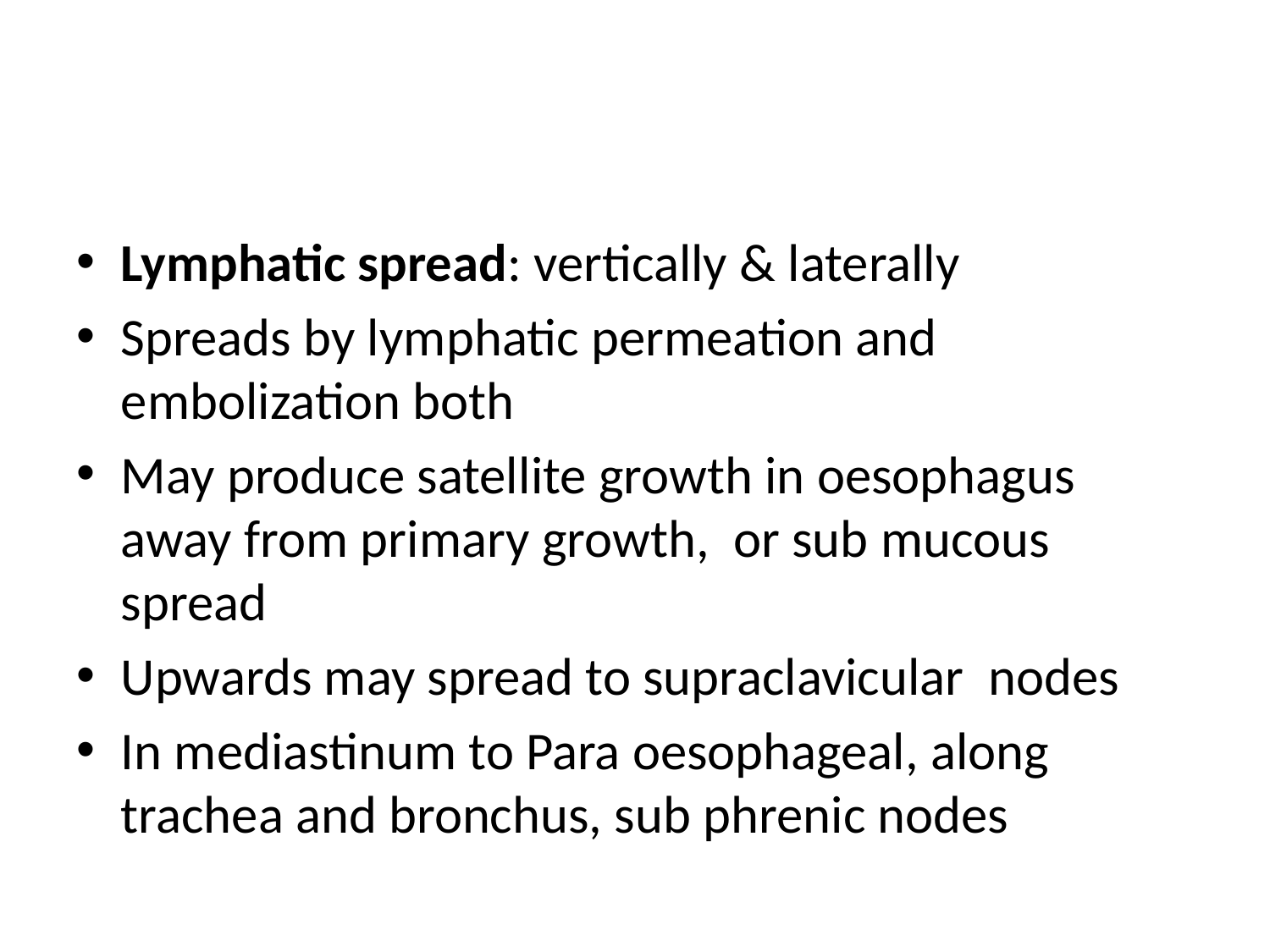

#
Lymphatic spread: vertically & laterally
Spreads by lymphatic permeation and embolization both
May produce satellite growth in oesophagus away from primary growth,  or sub mucous spread
Upwards may spread to supraclavicular  nodes
In mediastinum to Para oesophageal, along trachea and bronchus, sub phrenic nodes